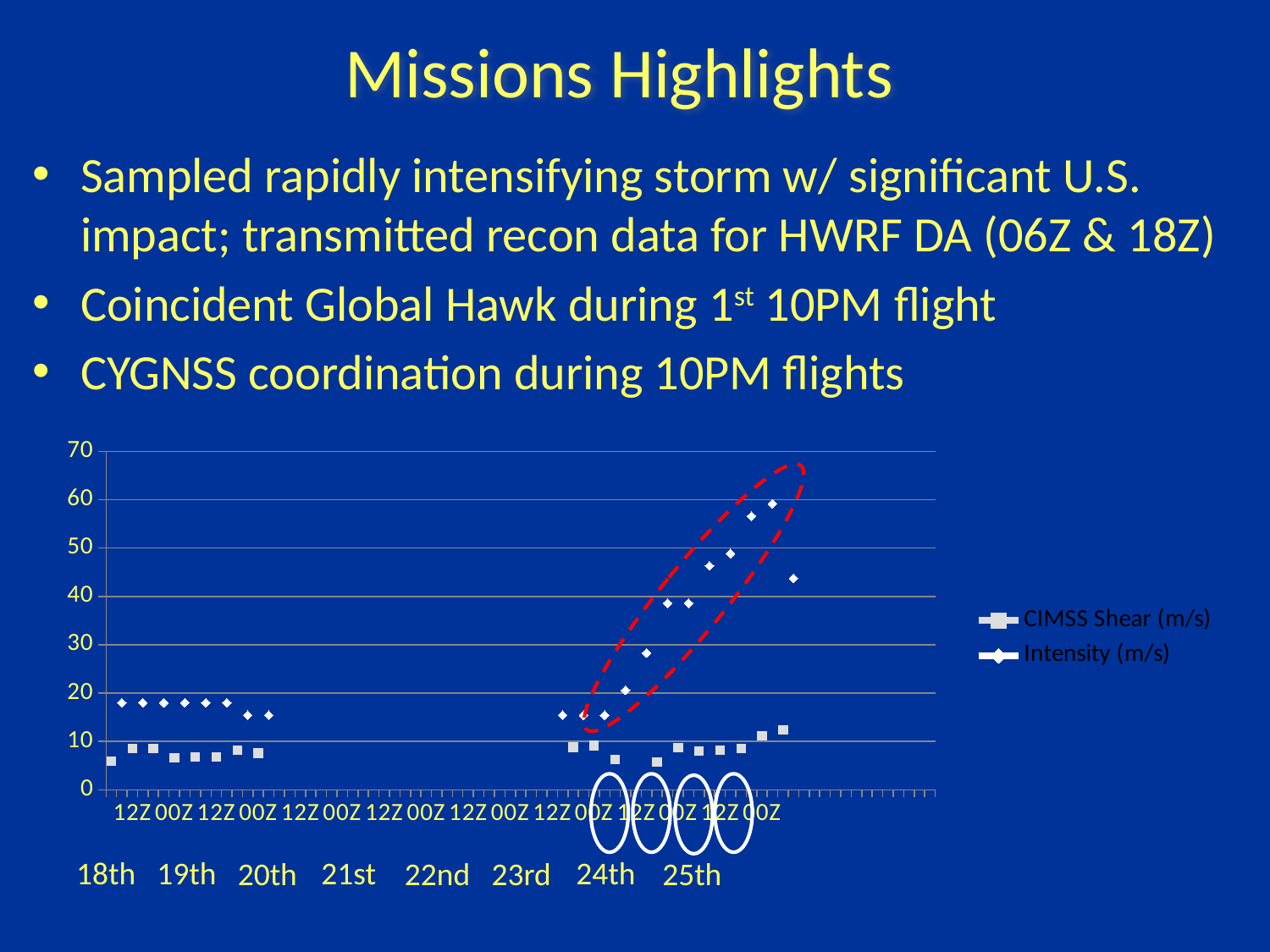

Missions Highlights
Sampled rapidly intensifying storm w/ significant U.S. impact; transmitted recon data for HWRF DA (06Z & 18Z)
Coincident Global Hawk during 1st 10PM flight
CYGNSS coordination during 10PM flights

### Chart

| Category | CIMSS Shear (m/s) | Intensity (m/s) |
|---|---|---|
|  | 5.9 | None |
|  | None | 18.003999999999998 |
| 12Z | 8.6 | None |
|  | None | 18.003999999999998 |
|  | 8.6 | None |
|  | None | 18.003999999999998 |
| 00Z | 6.6 | None |
|  | None | 18.003999999999998 |
|  | 6.8 | None |
|  | None | 18.003999999999998 |
| 12Z | 6.8 | None |
|  | None | 18.003999999999998 |
|  | 8.2 | None |
|  | None | 15.431999999999999 |
| 00Z | 7.6 | None |
|  | None | 15.431999999999999 |
|  | None | None |
|  | None | None |
| 12Z | None | None |
|  | None | None |
|  | None | None |
|  | None | None |
| 00Z | None | None |
|  | None | None |
|  | None | None |
|  | None | None |
| 12Z | None | None |
|  | None | None |
|  | None | None |
|  | None | None |
| 00Z | None | None |
|  | None | None |
|  | None | None |
|  | None | None |
| 12Z | None | None |
|  | None | None |
|  | None | None |
|  | None | None |
| 00Z | None | None |
|  | None | None |
|  | None | None |
|  | None | None |
| 12Z | None | None |
|  | None | 15.431999999999999 |
|  | 8.8 | None |
|  | None | 15.431999999999999 |
| 00Z | 9.2 | None |
|  | None | 15.431999999999999 |
|  | 6.3 | None |
|  | None | 20.576 |
| 12Z | None | None |
|  | None | 28.291999999999998 |
|  | 5.8 | None |
|  | None | 38.58 |
| 00Z | 8.7 | None |
|  | None | 38.58 |
|  | 8.0 | None |
|  | None | 46.296 |
| 12Z | 8.2 | None |
|  | None | 48.867999999999995 |
|  | 8.6 | None |
|  | None | 56.583999999999996 |
| 00Z | 11.2 | None |

18th
19th
21st
24th
20th
25th
22nd
23rd